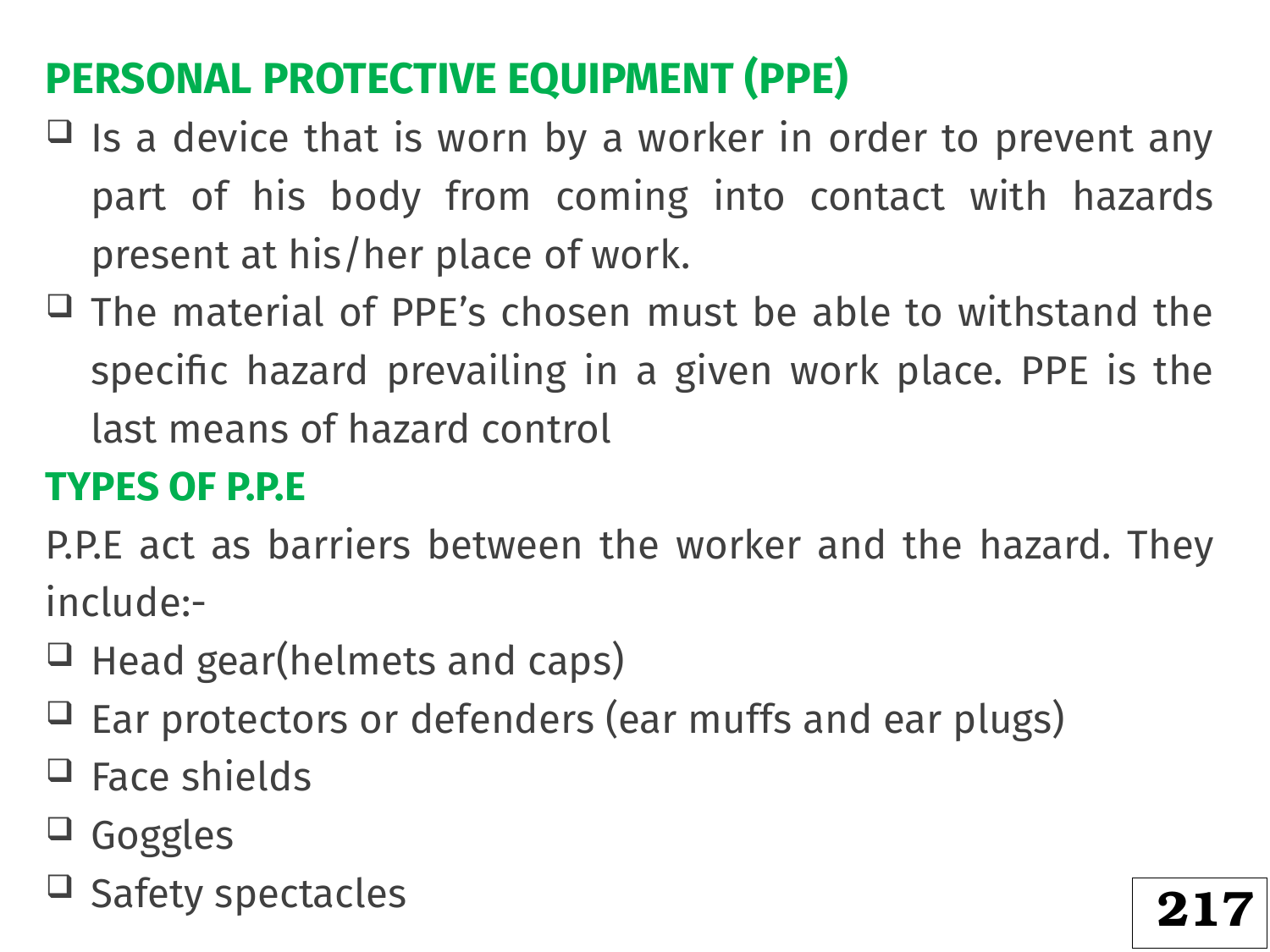

PERSONAL PROTECTIVE EQUIPMENT (PPE)
Is a device that is worn by a worker in order to prevent any part of his body from coming into contact with hazards present at his/her place of work.
The material of PPE’s chosen must be able to withstand the specific hazard prevailing in a given work place. PPE is the last means of hazard control
TYPES OF P.P.E
P.P.E act as barriers between the worker and the hazard. They include:-
Head gear(helmets and caps)
Ear protectors or defenders (ear muffs and ear plugs)
Face shields
Goggles
Safety spectacles

217